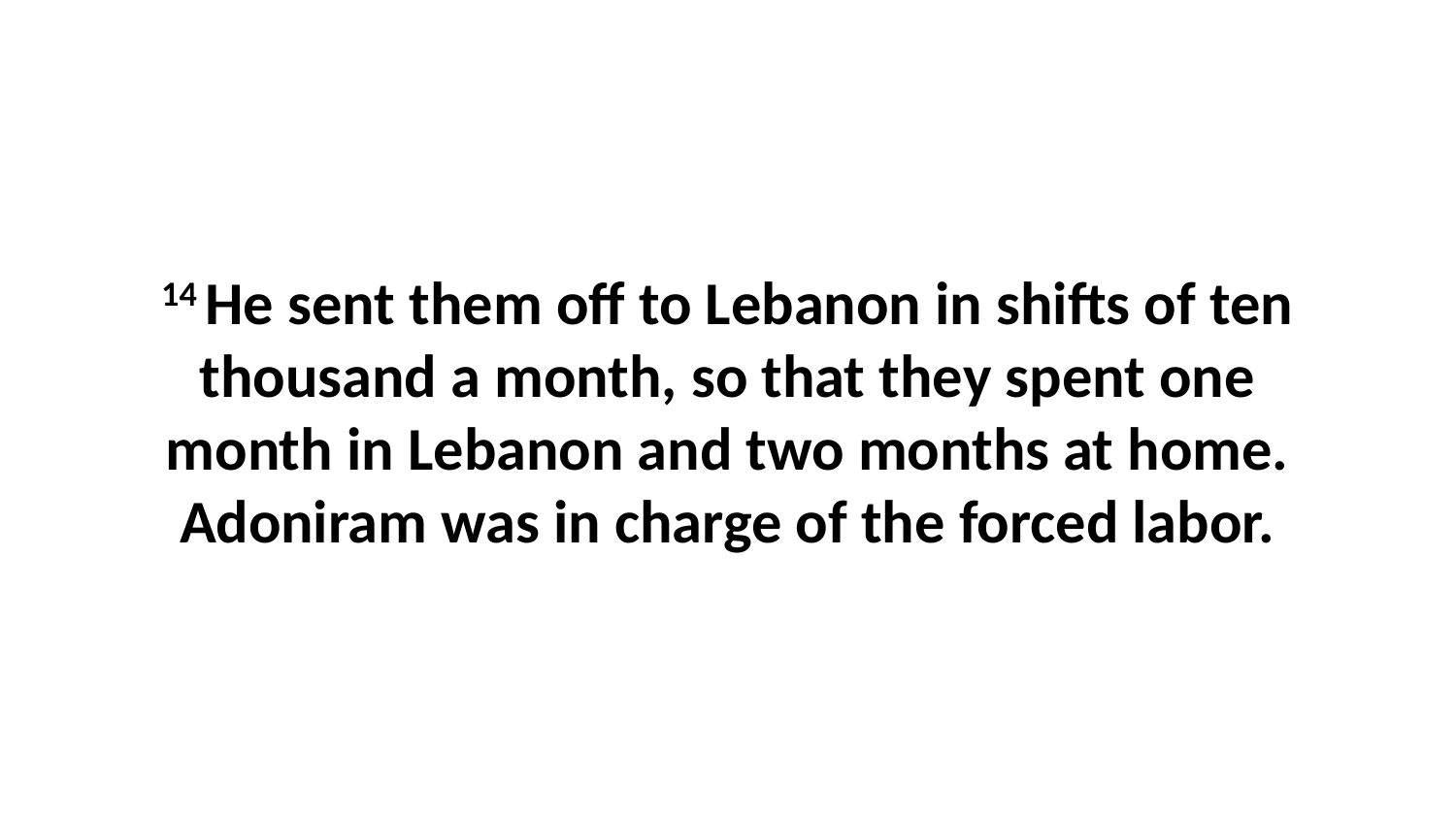

14 He sent them off to Lebanon in shifts of ten thousand a month, so that they spent one month in Lebanon and two months at home. Adoniram was in charge of the forced labor.